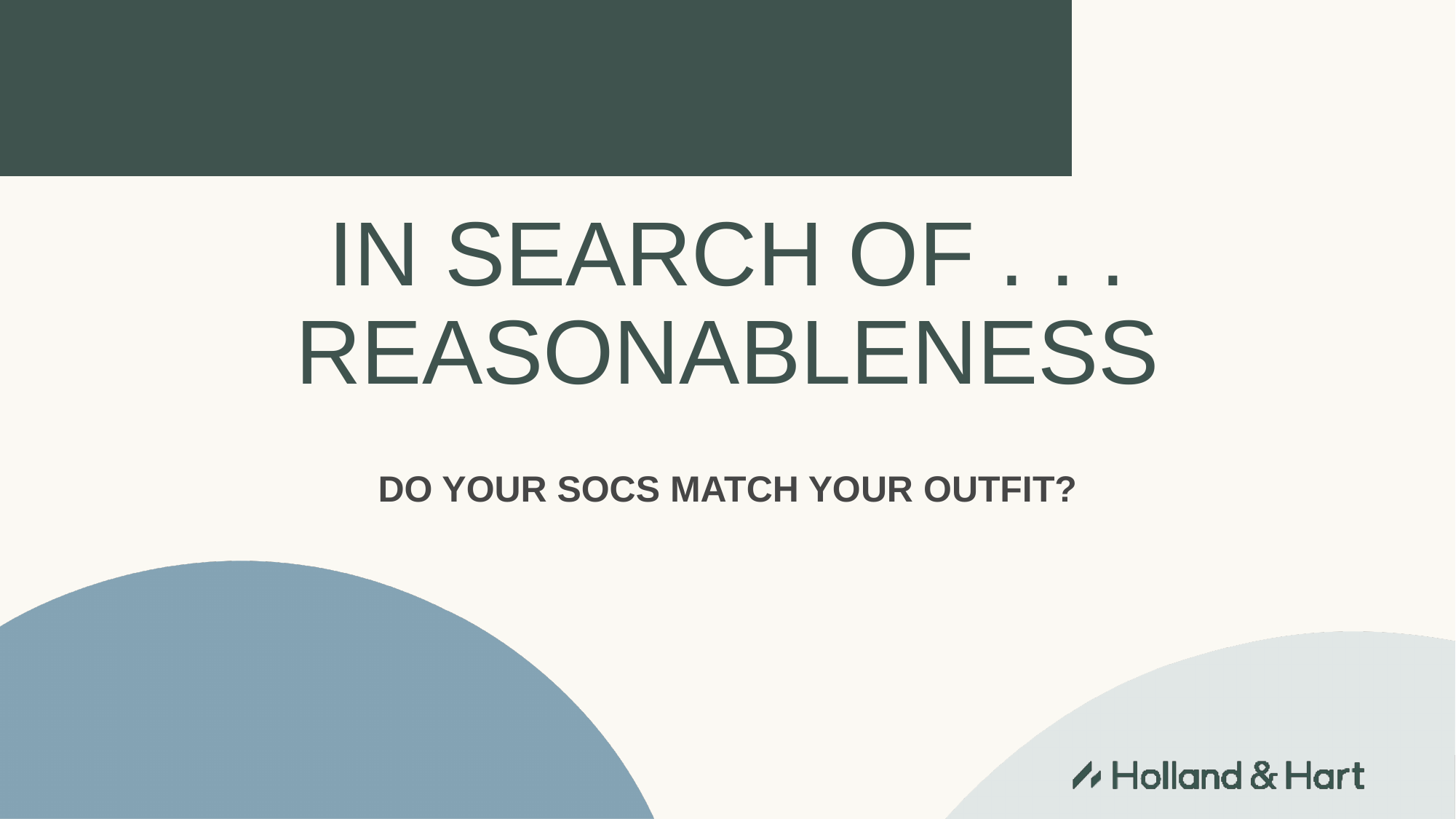

# IN SEARCH OF . . . REASONABLENESS
DO YOUR SOCS MATCH YOUR OUTFIT?